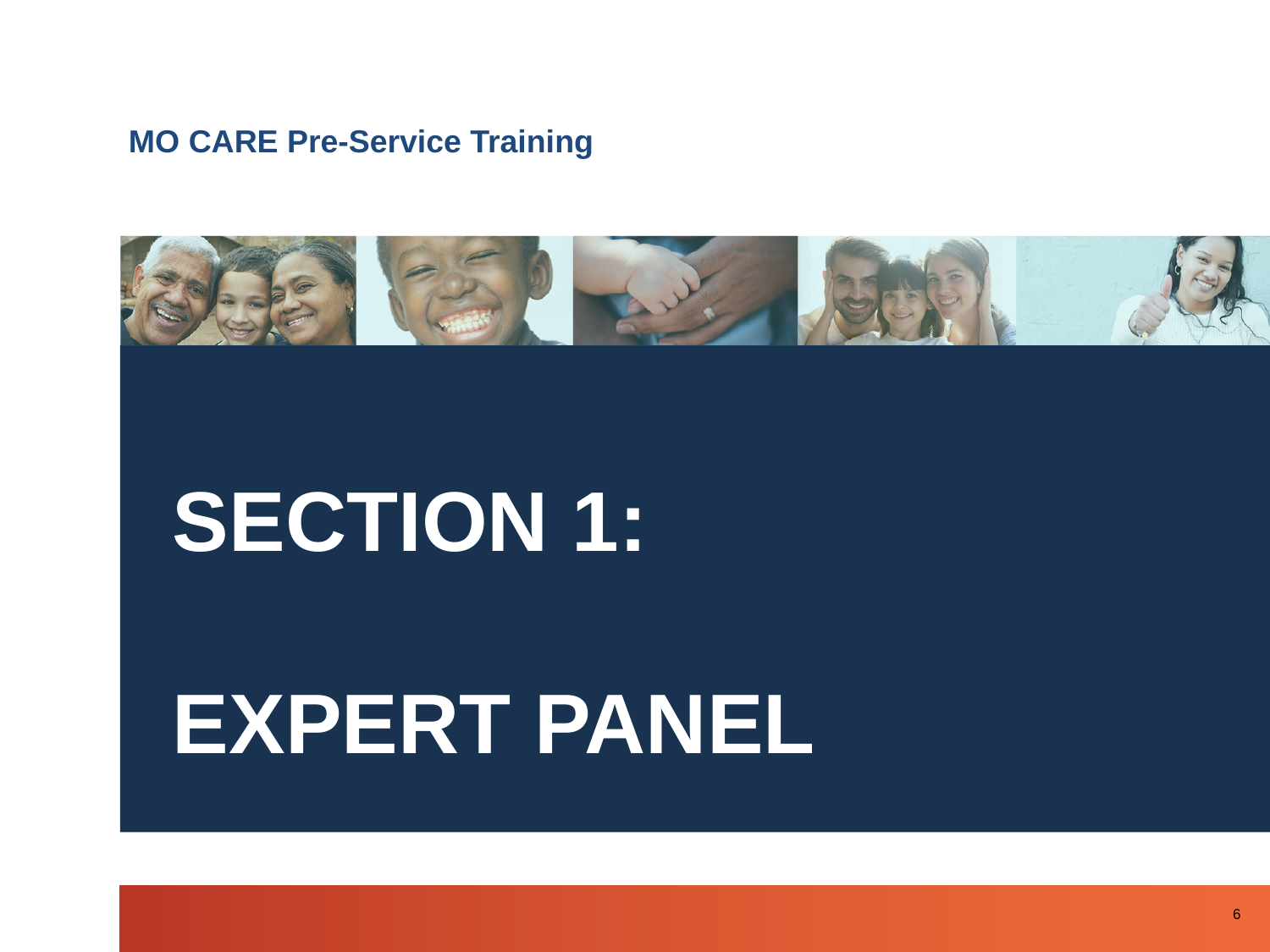

MO CARE Pre-Service Training
SECTION 1:
EXPERT PANEL
6